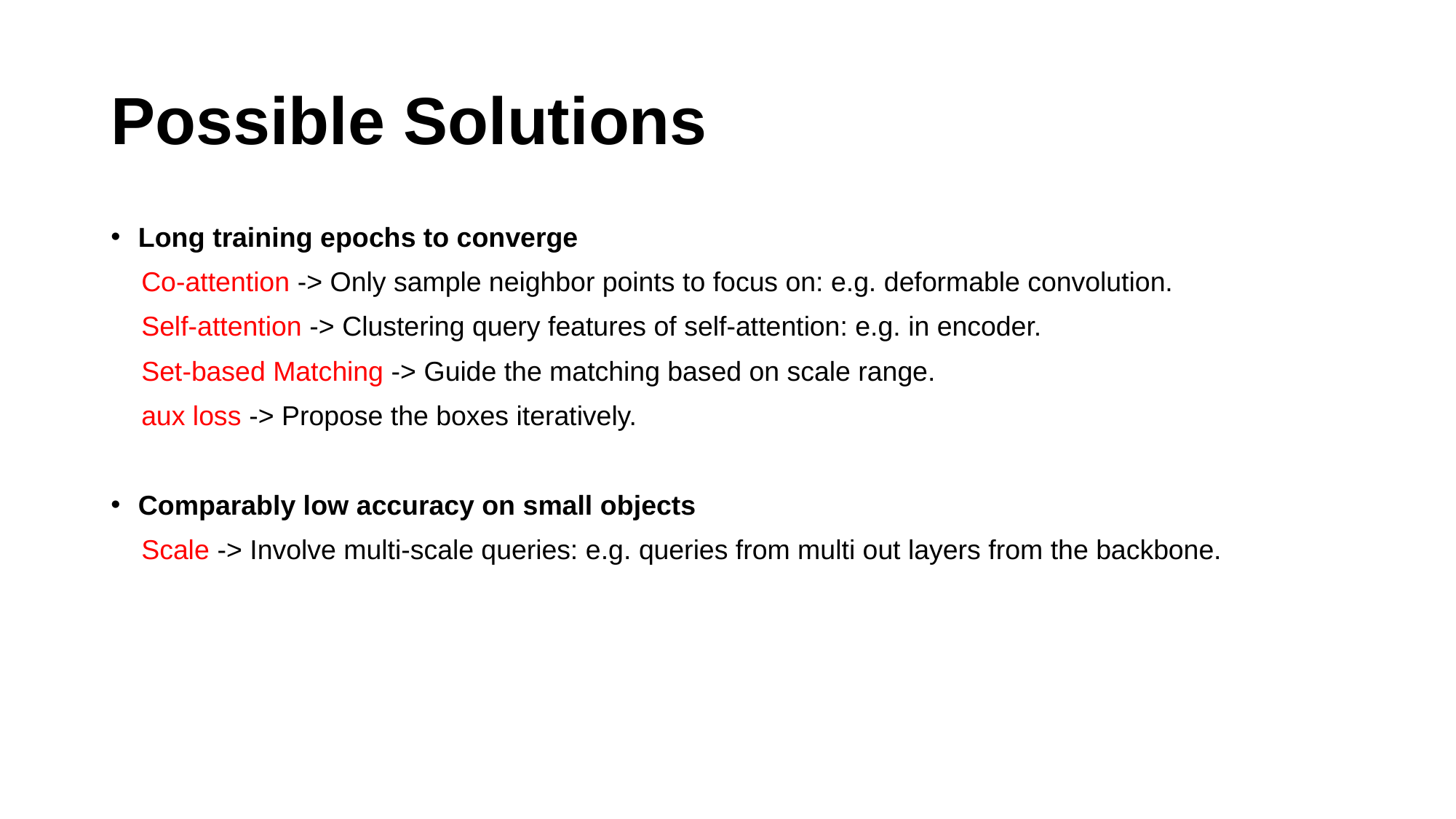

# Possible Solutions
Long training epochs to converge
    Co-attention -> Only sample neighbor points to focus on: e.g. deformable convolution.
    Self-attention -> Clustering query features of self-attention: e.g. in encoder.
    Set-based Matching -> Guide the matching based on scale range.
    aux loss -> Propose the boxes iteratively.

Comparably low accuracy on small objects
    Scale -> Involve multi-scale queries: e.g. queries from multi out layers from the backbone.